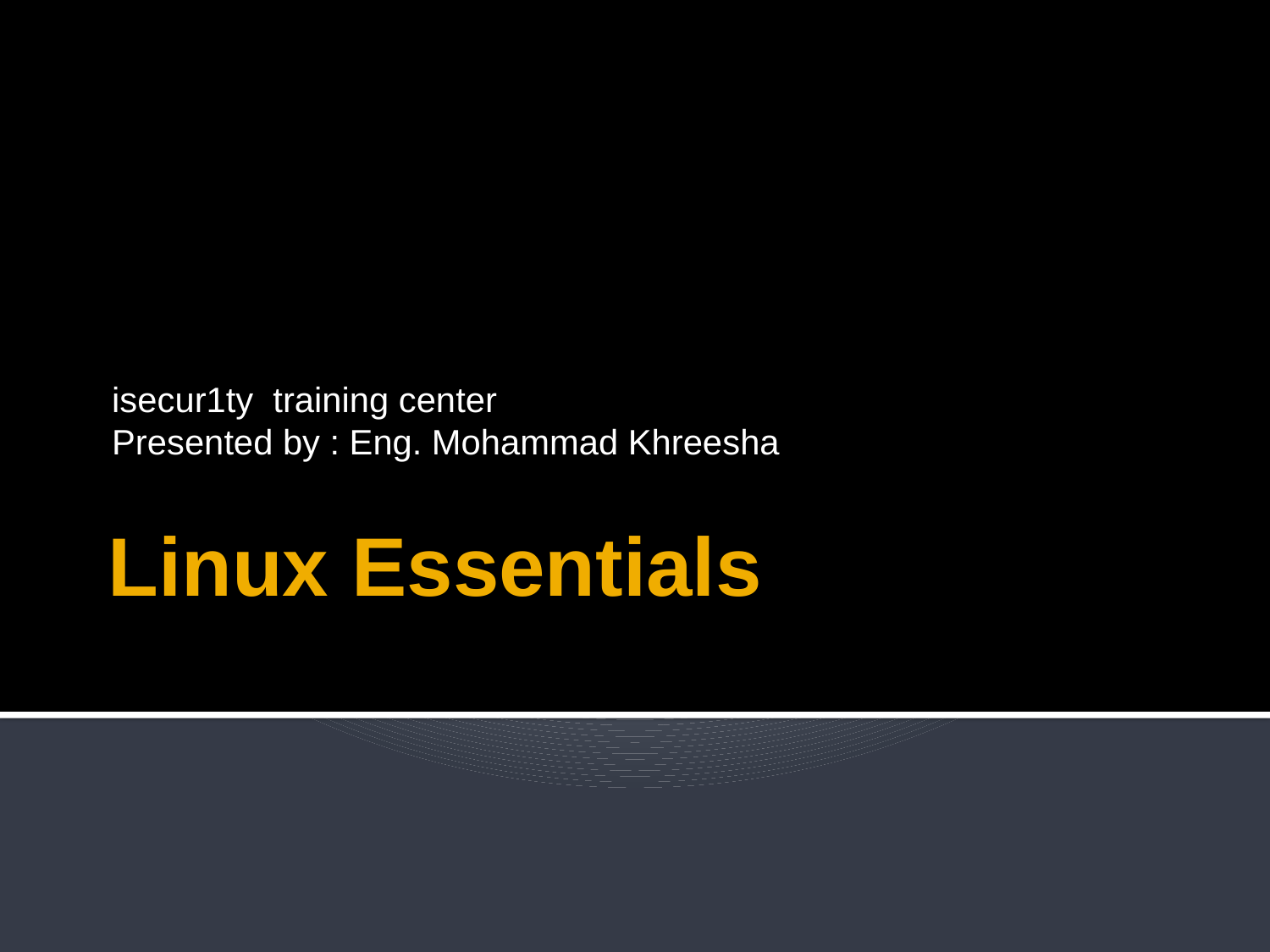

isecur1ty  training center
Presented by : Eng. Mohammad Khreesha
# Linux Essentials